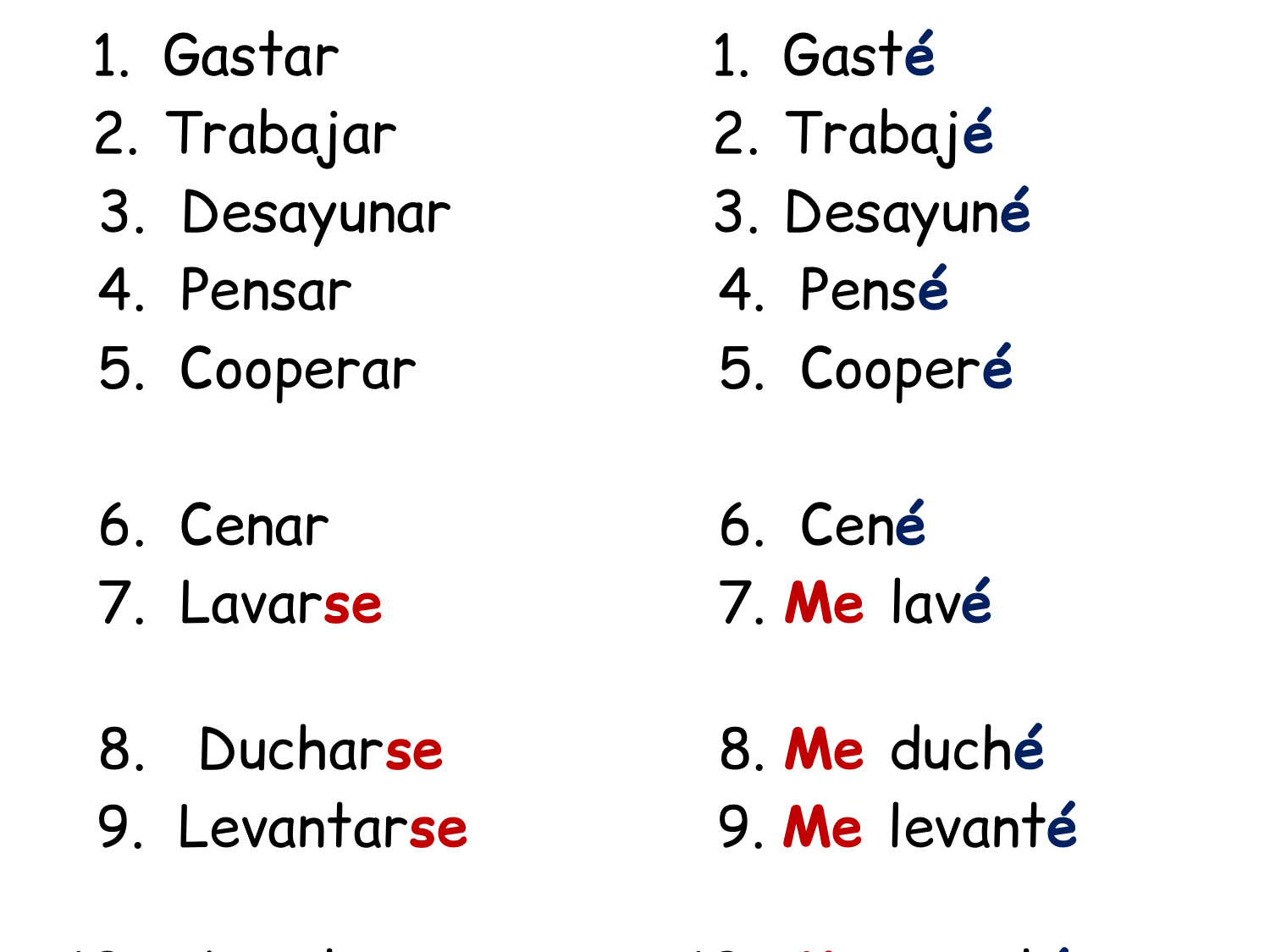

Gastar
Trabajar
   3.  Desayunar
   4.  Pensar
   5.  Cooperar

   6.  Cenar
   7.  Lavarse
   8.   Ducharse
  9.  Levantarse
 10.   Acostarse
Gasté
Trabajé
Desayuné
   4.  Pensé
   5.  Cooperé

   6.  Cené
   7. Me lavé
   8. Me duché
  9. Me levanté
 10.  Me acosté